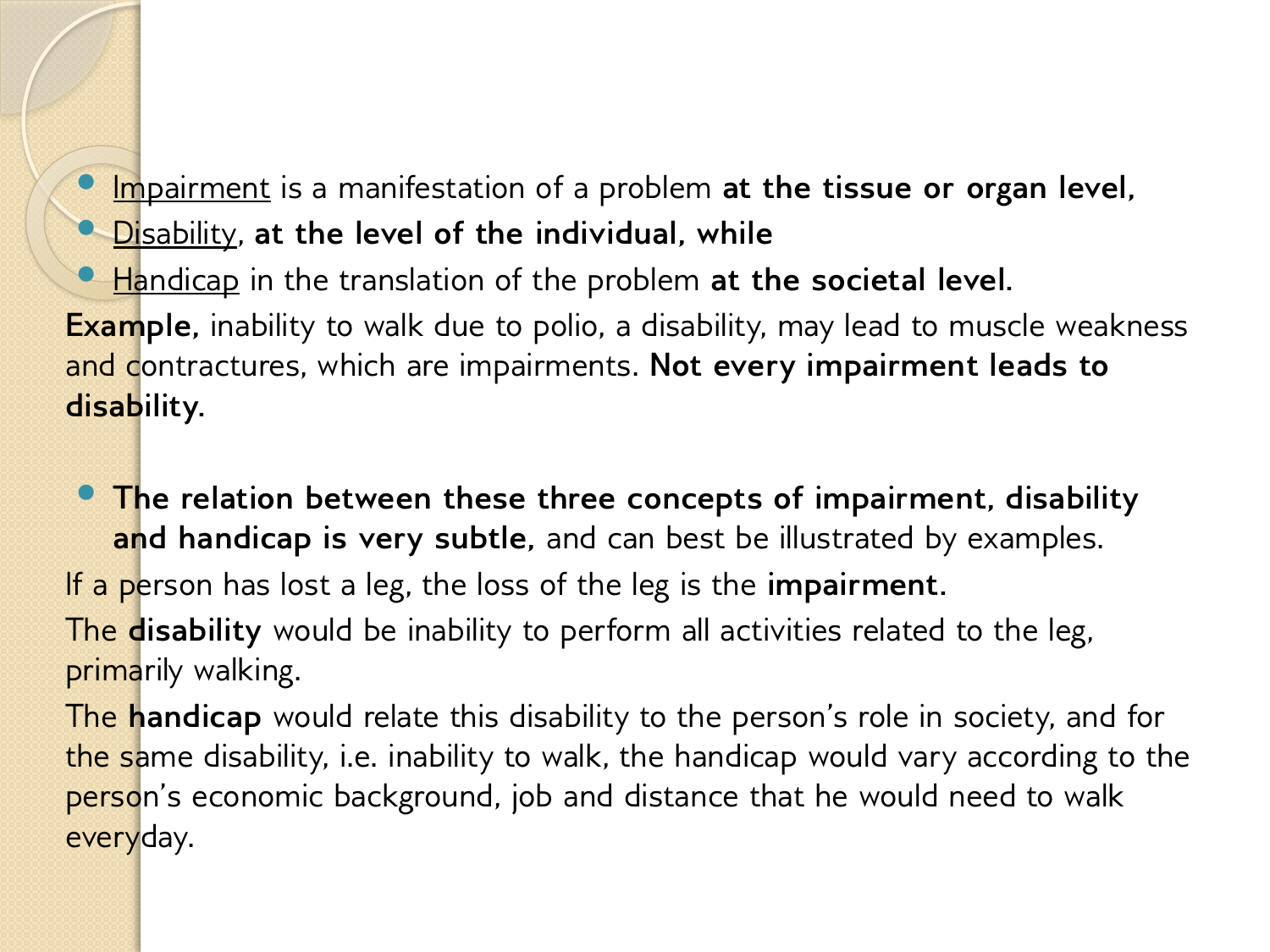

#
Impairment is a manifestation of a problem at the tissue or organ level,
Disability, at the level of the individual, while
Handicap in the translation of the problem at the societal level.
Example, inability to walk due to polio, a disability, may lead to muscle weakness and contractures, which are impairments. Not every impairment leads to disability.

The relation between these three concepts of impairment, disability and handicap is very subtle, and can best be illustrated by examples.
If a person has lost a leg, the loss of the leg is the impairment.
The disability would be inability to perform all activities related to the leg, primarily walking.
The handicap would relate this disability to the person’s role in society, and for the same disability, i.e. inability to walk, the handicap would vary according to the person’s economic background, job and distance that he would need to walk everyday.